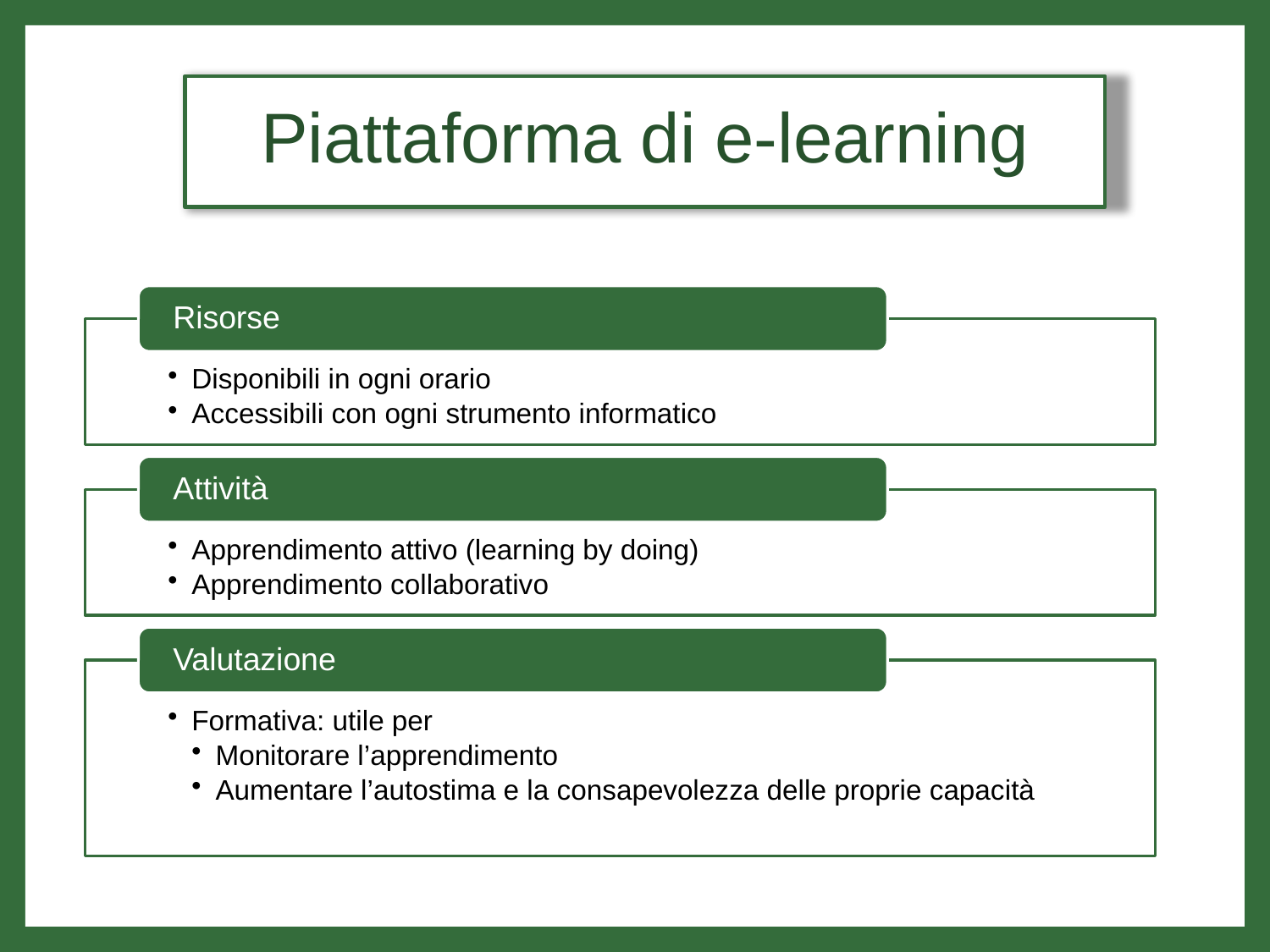

# Piattaforma di e-learning
Disponibili in ogni orario
Accessibili con ogni strumento informatico
Risorse
Apprendimento attivo (learning by doing)
Apprendimento collaborativo
Attività
Formativa: utile per
Monitorare l’apprendimento
Aumentare l’autostima e la consapevolezza delle proprie capacità

Valutazione